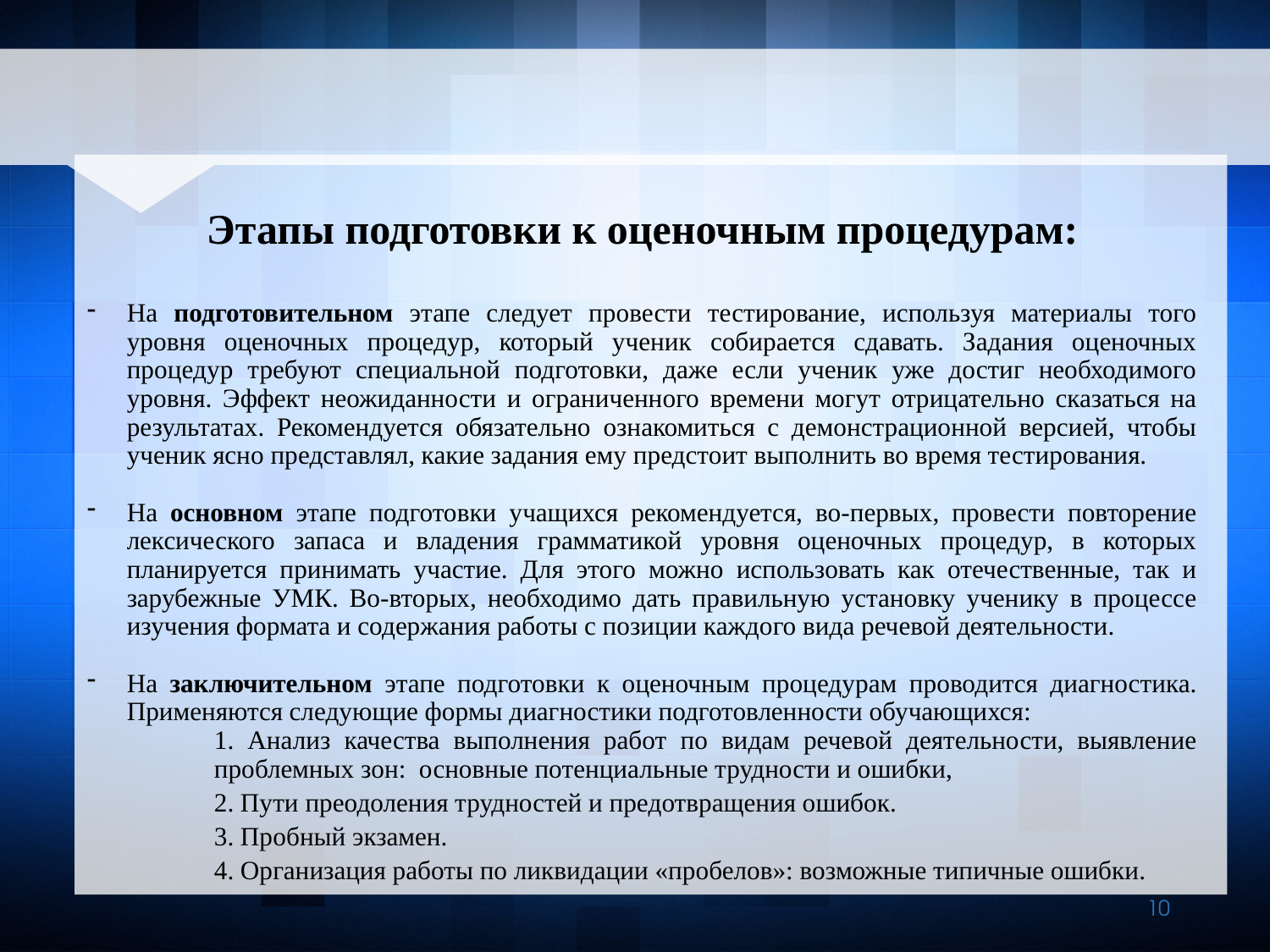

Этапы подготовки к оценочным процедурам:

На подготовительном этапе следует провести тестирование, используя материалы того уровня оценочных процедур, который ученик собирается сдавать. Задания оценочных процедур требуют специальной подготовки, даже если ученик уже достиг необходимого уровня. Эффект неожиданности и ограниченного времени могут отрицательно сказаться на результатах. Рекомендуется обязательно ознакомиться с демонстрационной версией, чтобы ученик ясно представлял, какие задания ему предстоит выполнить во время тестирования.

На основном этапе подготовки учащихся рекомендуется, во-первых, провести повторение лексического запаса и владения грамматикой уровня оценочных процедур, в которых планируется принимать участие. Для этого можно использовать как отечественные, так и зарубежные УМК. Во-вторых, необходимо дать правильную установку ученику в процессе изучения формата и содержания работы с позиции каждого вида речевой деятельности.

На заключительном этапе подготовки к оценочным процедурам проводится диагностика. Применяются следующие формы диагностики подготовленности обучающихся:
	1. Анализ качества выполнения работ по видам речевой деятельности, выявление 	проблемных зон:  основные потенциальные трудности и ошибки,
	2. Пути преодоления трудностей и предотвращения ошибок.
	3. Пробный экзамен.
	4. Организация работы по ликвидации «пробелов»: возможные типичные ошибки.

10